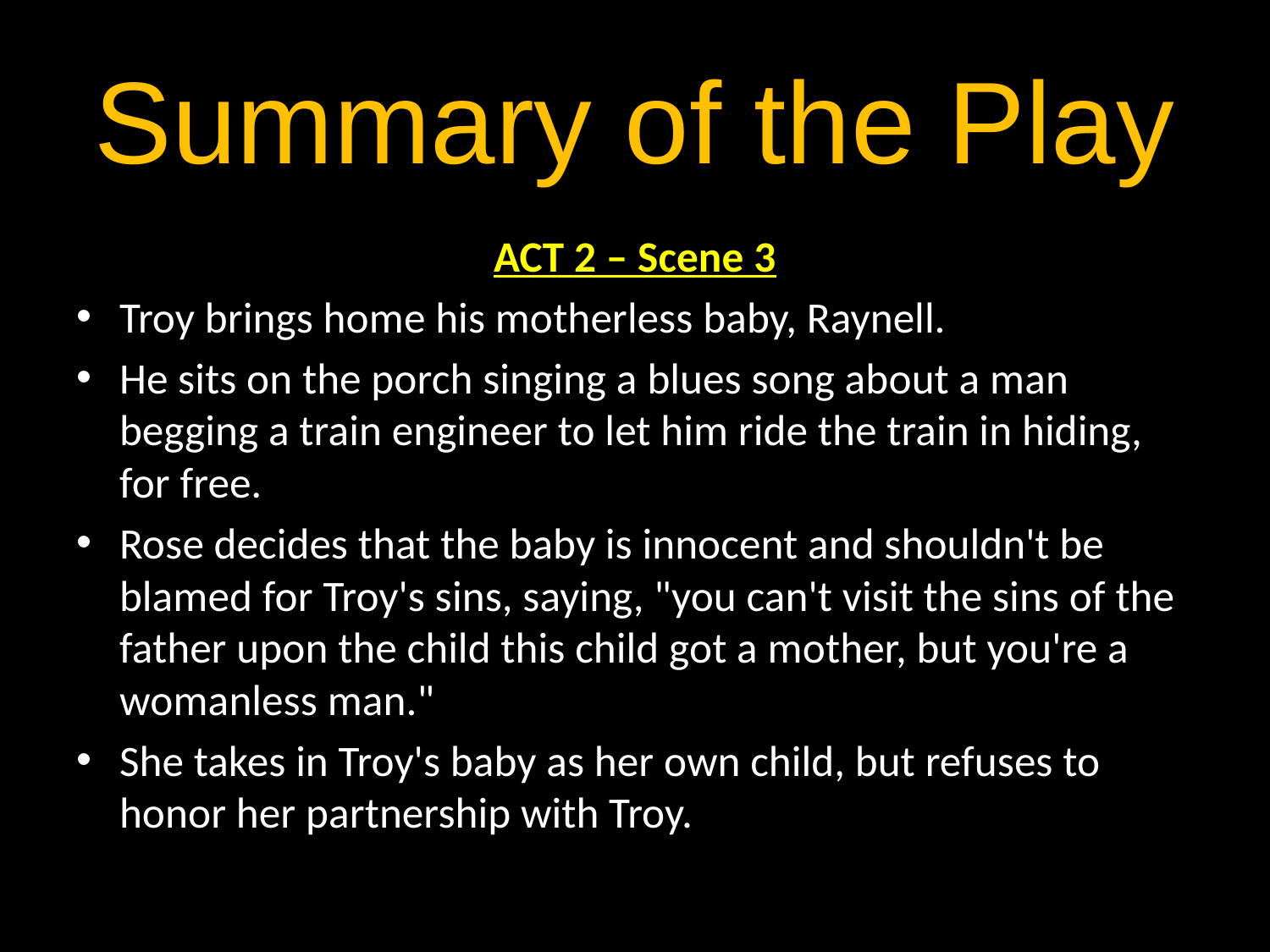

# Summary of the Play
ACT 2 – Scene 3
Troy brings home his motherless baby, Raynell.
He sits on the porch singing a blues song about a man begging a train engineer to let him ride the train in hiding, for free.
Rose decides that the baby is innocent and shouldn't be blamed for Troy's sins, saying, "you can't visit the sins of the father upon the child this child got a mother, but you're a womanless man."
She takes in Troy's baby as her own child, but refuses to honor her partnership with Troy.